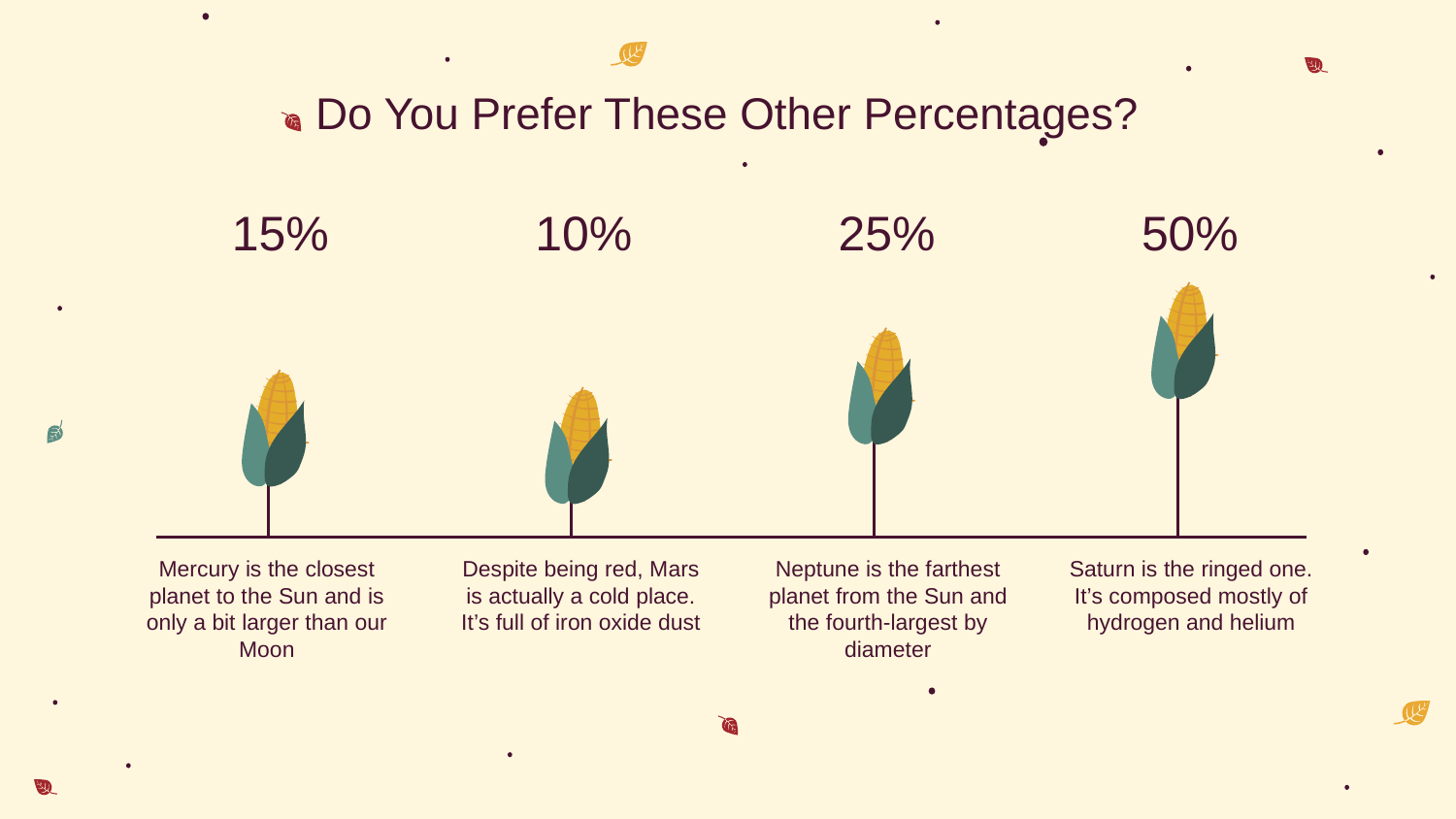

# Do You Prefer These Other Percentages?
15%
10%
25%
50%

Mercury is the closest planet to the Sun and is only a bit larger than our Moon
Despite being red, Mars is actually a cold place. It’s full of iron oxide dust
Neptune is the farthest planet from the Sun and the fourth-largest by diameter
Saturn is the ringed one. It’s composed mostly of hydrogen and helium